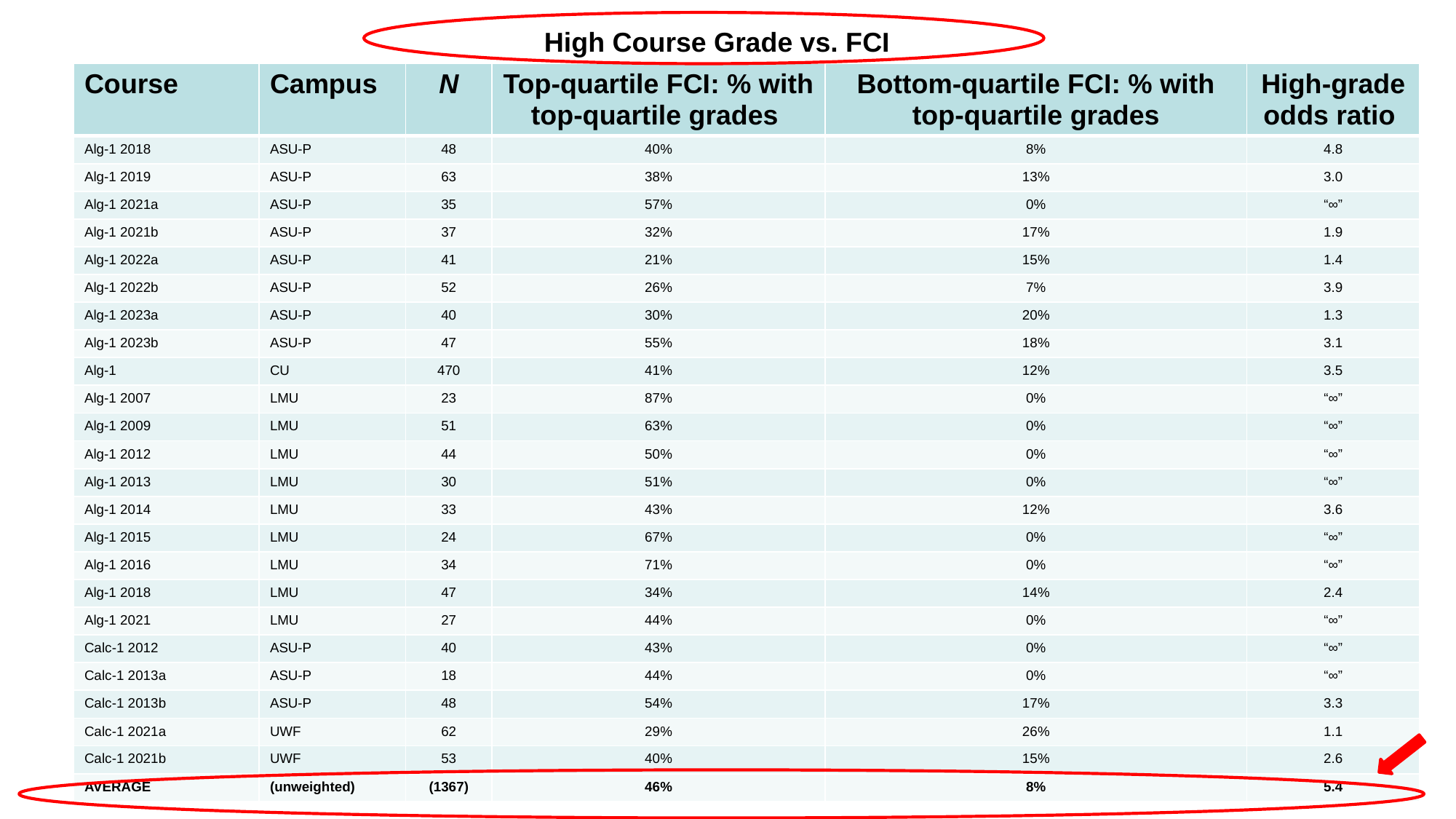

High Course Grade vs. FCI
| Course | Campus | N | Top-quartile FCI: % with top-quartile grades | Bottom-quartile FCI: % with top-quartile grades | High-grade odds ratio |
| --- | --- | --- | --- | --- | --- |
| Alg-1 2018 | ASU-P | 48 | 40% | 8% | 4.8 |
| Alg-1 2019 | ASU-P | 63 | 38% | 13% | 3.0 |
| Alg-1 2021a | ASU-P | 35 | 57% | 0% | “∞” |
| Alg-1 2021b | ASU-P | 37 | 32% | 17% | 1.9 |
| Alg-1 2022a | ASU-P | 41 | 21% | 15% | 1.4 |
| Alg-1 2022b | ASU-P | 52 | 26% | 7% | 3.9 |
| Alg-1 2023a | ASU-P | 40 | 30% | 20% | 1.3 |
| Alg-1 2023b | ASU-P | 47 | 55% | 18% | 3.1 |
| Alg-1 | CU | 470 | 41% | 12% | 3.5 |
| Alg-1 2007 | LMU | 23 | 87% | 0% | “∞” |
| Alg-1 2009 | LMU | 51 | 63% | 0% | “∞” |
| Alg-1 2012 | LMU | 44 | 50% | 0% | “∞” |
| Alg-1 2013 | LMU | 30 | 51% | 0% | “∞” |
| Alg-1 2014 | LMU | 33 | 43% | 12% | 3.6 |
| Alg-1 2015 | LMU | 24 | 67% | 0% | “∞” |
| Alg-1 2016 | LMU | 34 | 71% | 0% | “∞” |
| Alg-1 2018 | LMU | 47 | 34% | 14% | 2.4 |
| Alg-1 2021 | LMU | 27 | 44% | 0% | “∞” |
| Calc-1 2012 | ASU-P | 40 | 43% | 0% | “∞” |
| Calc-1 2013a | ASU-P | 18 | 44% | 0% | “∞” |
| Calc-1 2013b | ASU-P | 48 | 54% | 17% | 3.3 |
| Calc-1 2021a | UWF | 62 | 29% | 26% | 1.1 |
| Calc-1 2021b | UWF | 53 | 40% | 15% | 2.6 |
| AVERAGE | (unweighted) | (1367) | 46% | 8% | 5.4 |